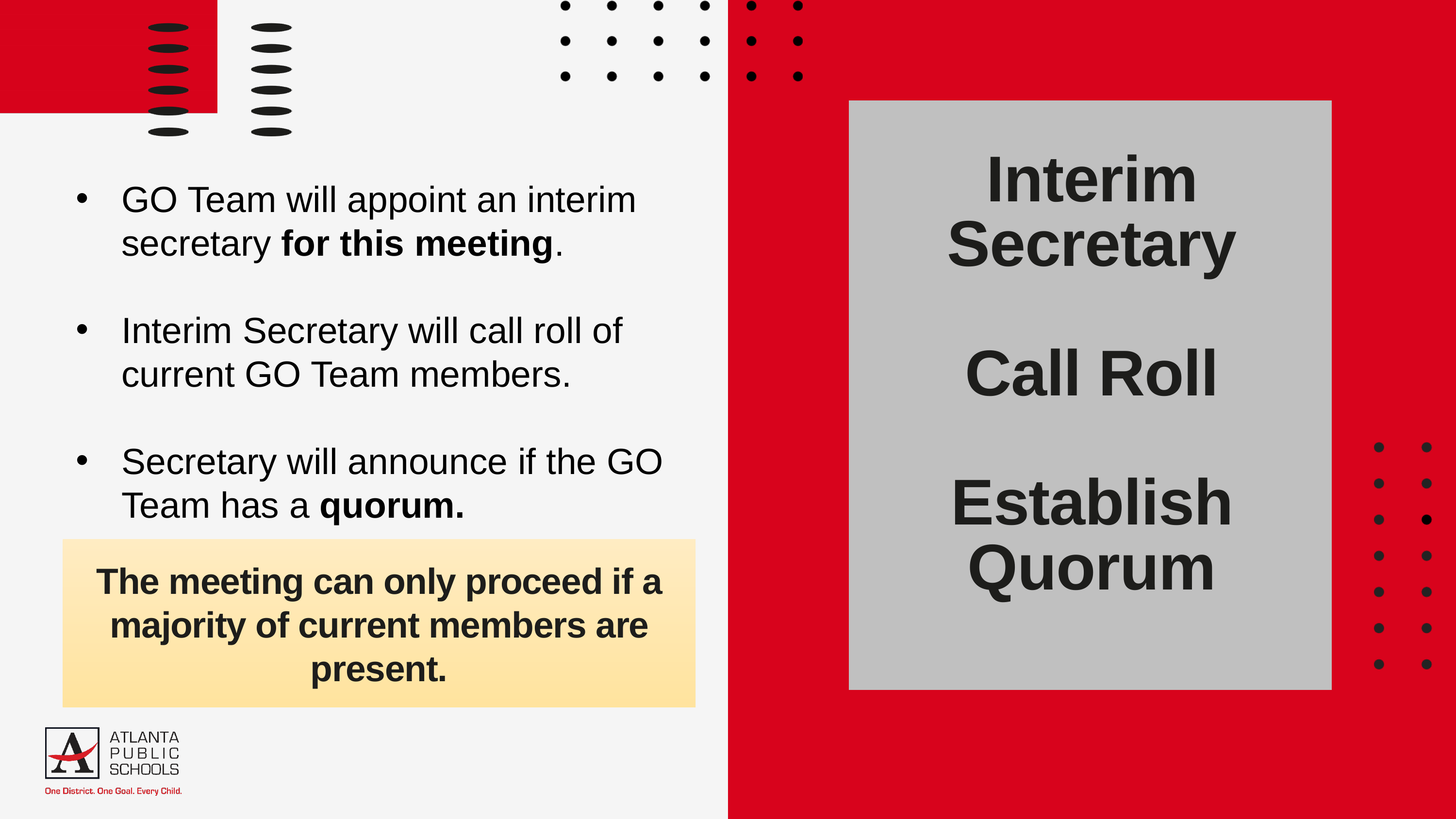

Interim Secretary

Call Roll

Establish Quorum
GO Team will appoint an interim secretary for this meeting.

Interim Secretary will call roll of current GO Team members.

Secretary will announce if the GO Team has a quorum.

The meeting can only proceed if a majority of current members are present.